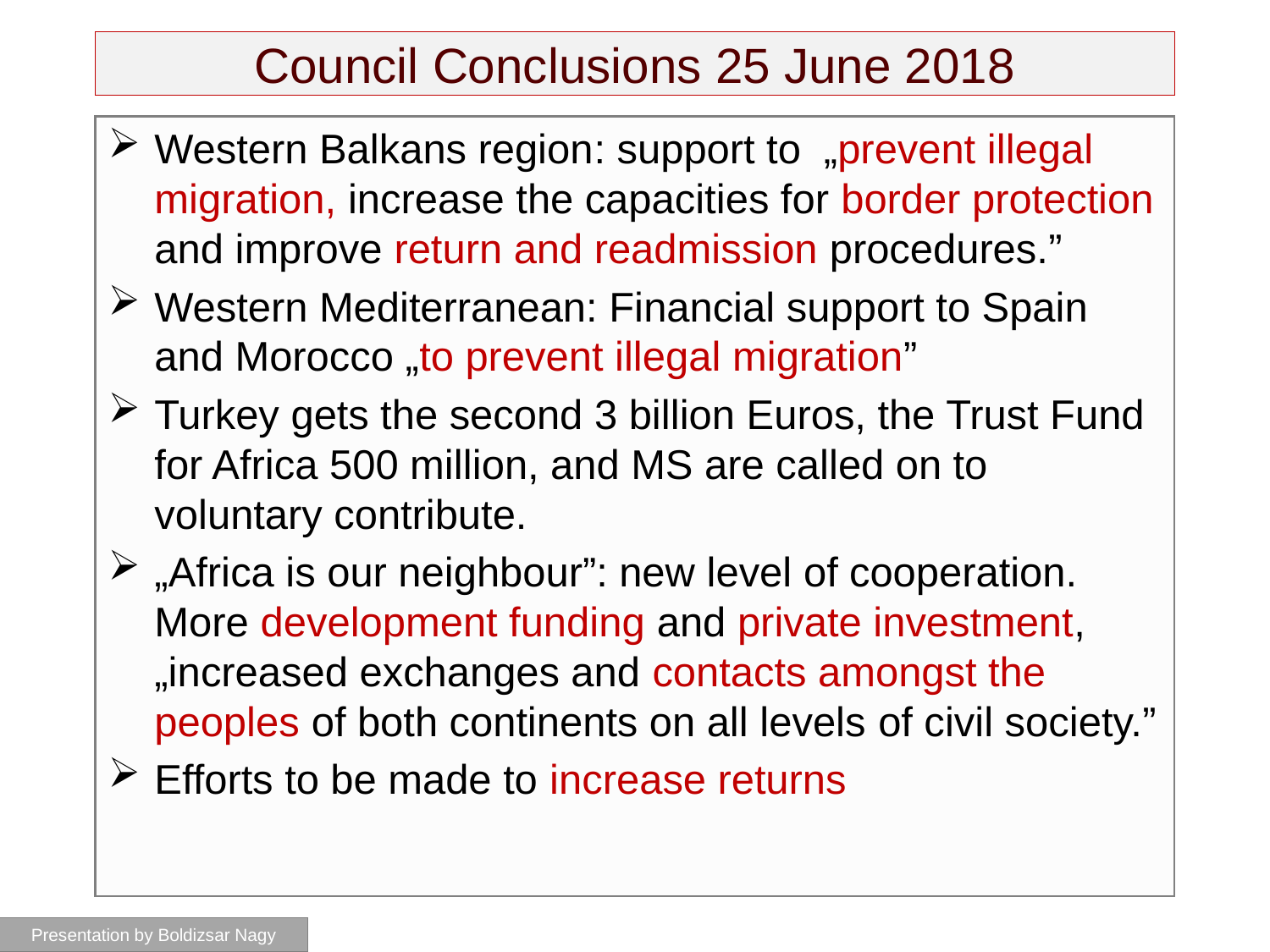

# Council Conclusions 25 June 2018
Western Balkans region: support to  „prevent illegal migration, increase the capacities for border protection and improve return and readmission procedures.”
Western Mediterranean: Financial support to Spain and Morocco „to prevent illegal migration”
Turkey gets the second 3 billion Euros, the Trust Fund for Africa 500 million, and MS are called on to voluntary contribute.
„Africa is our neighbour”: new level of cooperation. More development funding and private investment, „increased exchanges and contacts amongst the peoples of both continents on all levels of civil society.”
Efforts to be made to increase returns